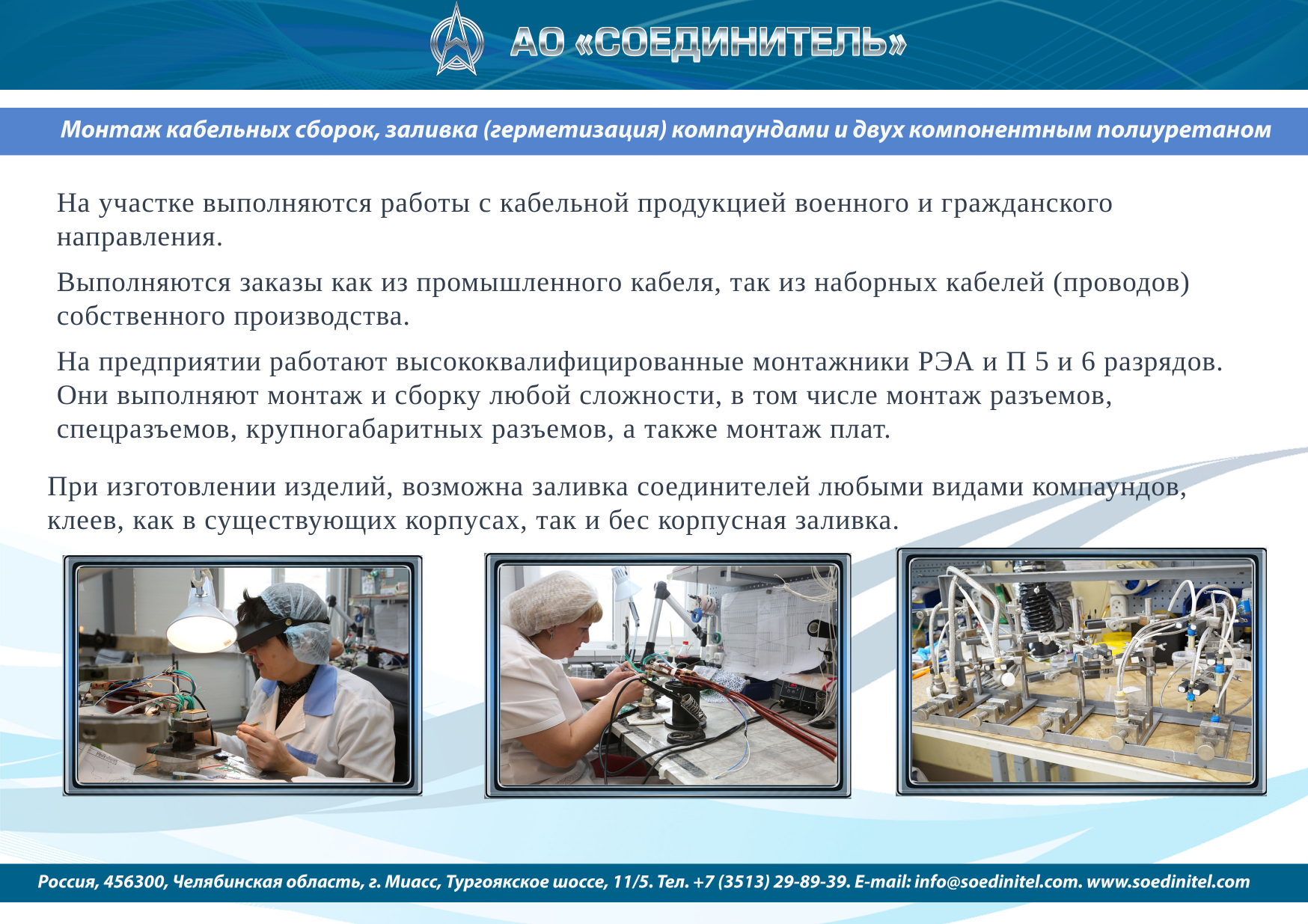

На участке выполняются работы с кабельной продукцией военного и гражданского направления.
Выполняются заказы как из промышленного кабеля, так из наборных кабелей (проводов) собственного производства.
На предприятии работают высококвалифицированные монтажники РЭА и П 5 и 6 разрядов.
Они выполняют монтаж и сборку любой сложности, в том числе монтаж разъемов, спецразъемов, крупногабаритных разъемов, а также монтаж плат.
При изготовлении изделий, возможна заливка соединителей любыми видами компаундов, клеев, как в существующих корпусах, так и бес корпусная заливка.